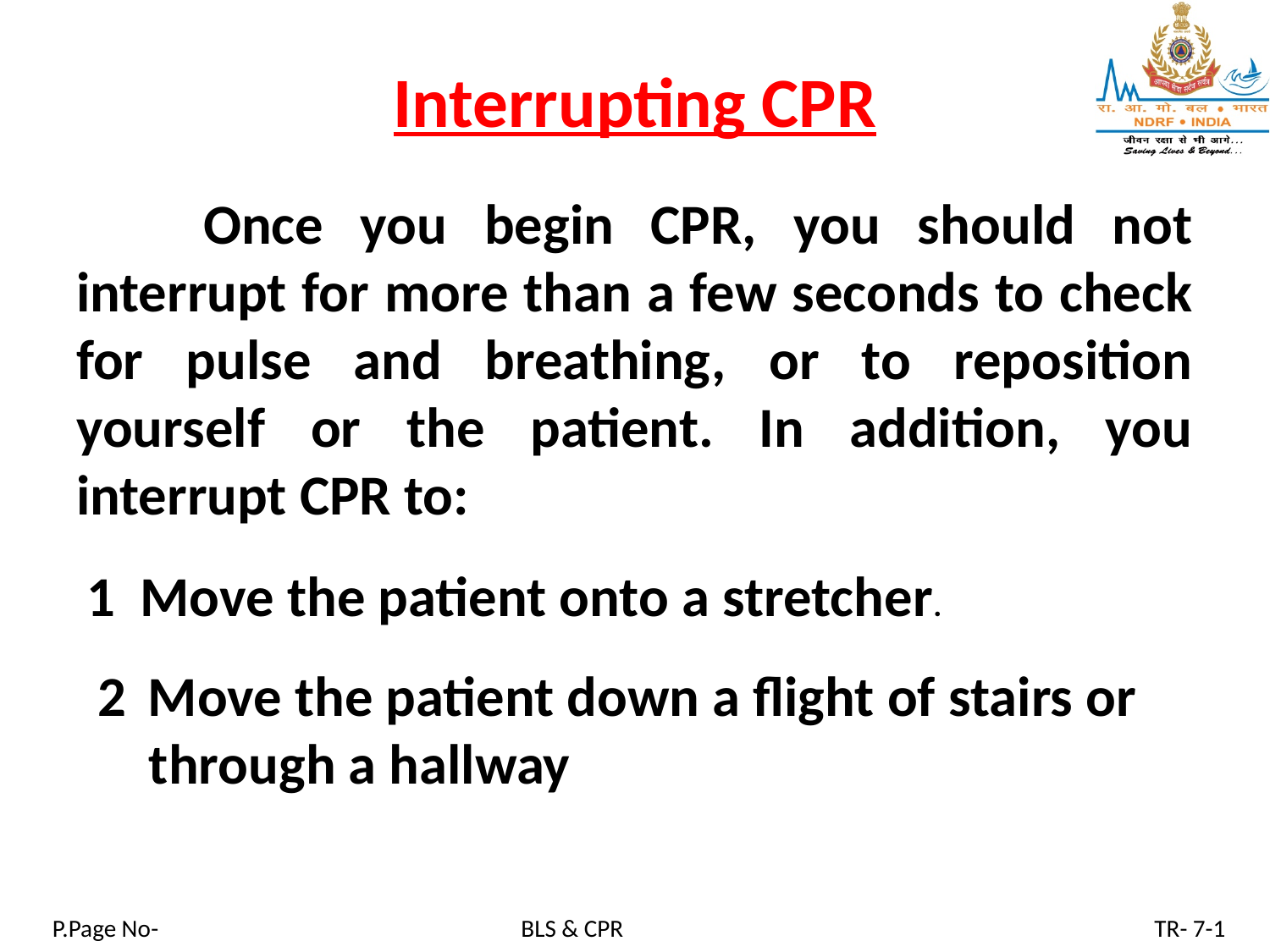

# Interrupting CPR
	Once you begin CPR, you should not interrupt for more than a few seconds to check for pulse and breathing, or to reposition yourself or the patient. In addition, you interrupt CPR to:

1  Move the patient onto a stretcher.
Move the patient down a flight of stairs or
    through a hallway
P.Page No-

BLS & CPR
TR- 7-1